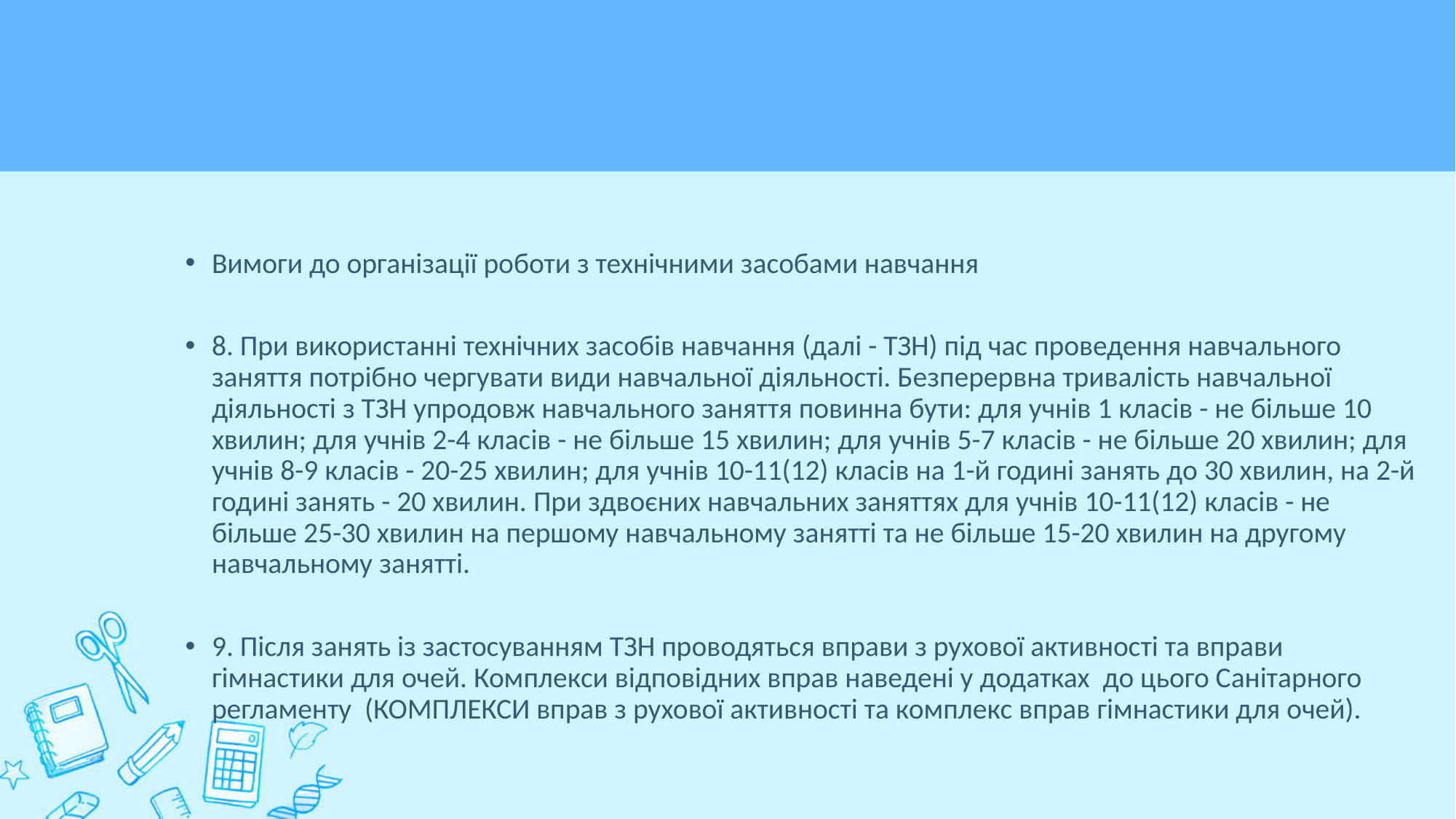

#
Вимоги до організації роботи з технічними засобами навчання

8. При використанні технічних засобів навчання (далі - ТЗН) під час проведення навчального заняття потрібно чергувати види навчальної діяльності. Безперервна тривалість навчальної діяльності з ТЗН упродовж навчального заняття повинна бути: для учнів 1 класів - не більше 10 хвилин; для учнів 2-4 класів - не більше 15 хвилин; для учнів 5-7 класів - не більше 20 хвилин; для учнів 8-9 класів - 20-25 хвилин; для учнів 10-11(12) класів на 1-й годині занять до 30 хвилин, на 2-й годині занять - 20 хвилин. При здвоєних навчальних заняттях для учнів 10-11(12) класів - не більше 25-30 хвилин на першому навчальному занятті та не більше 15-20 хвилин на другому навчальному занятті.

9. Після занять із застосуванням ТЗН проводяться вправи з рухової активності та вправи гімнастики для очей. Комплекси відповідних вправ наведені у додатках  до цього Санітарного регламенту  (КОМПЛЕКСИ вправ з рухової активності та комплекс вправ гімнастики для очей).